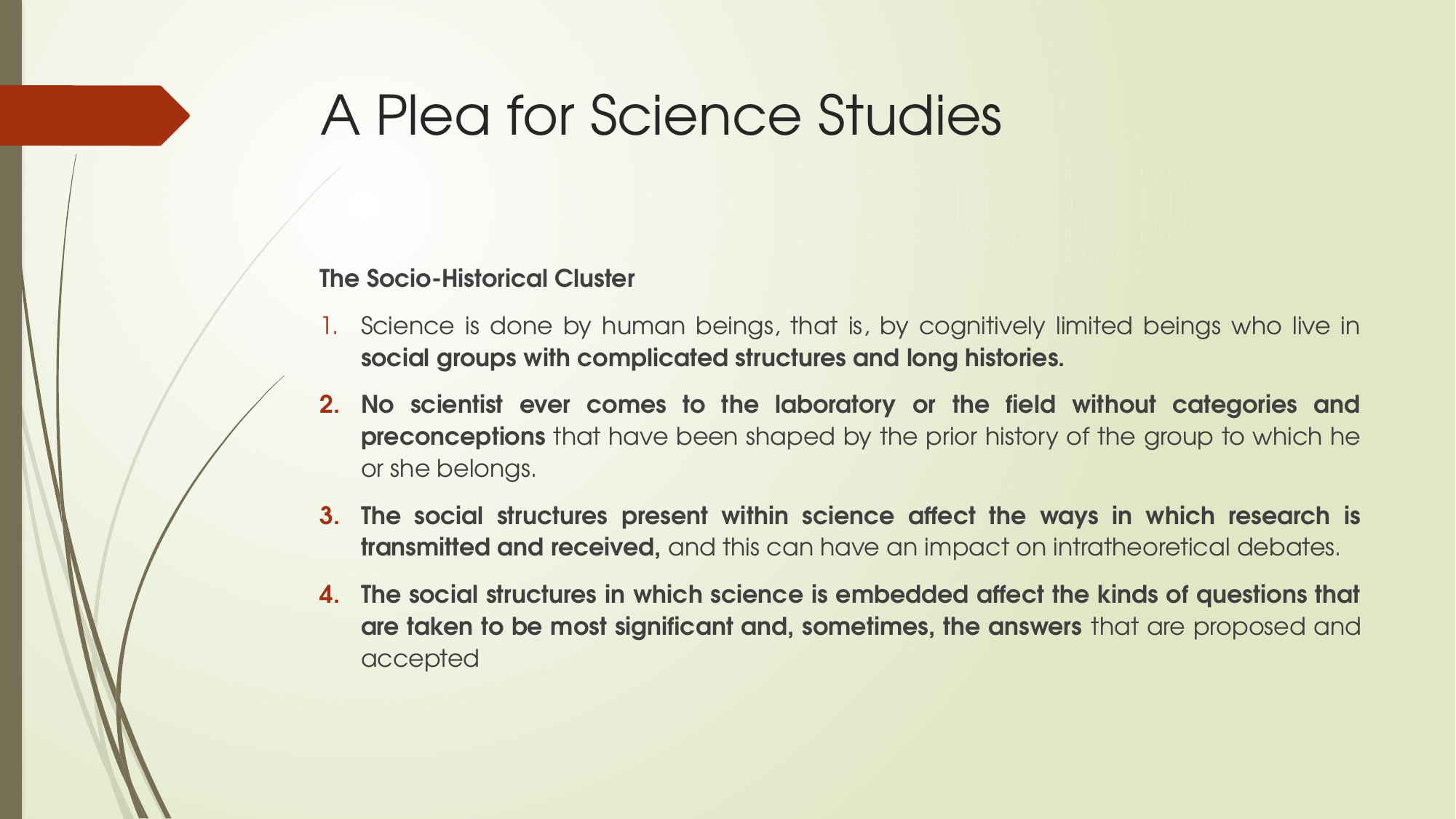

# A Plea for Science Studies
The Socio‐Historical Cluster
Science is done by human beings, that is, by cognitively limited beings who live in social groups with complicated structures and long histories.
No scientist ever comes to the laboratory or the field without categories and preconceptions that have been shaped by the prior history of the group to which he or she belongs.
The social structures present within science affect the ways in which research is transmitted and received, and this can have an impact on intratheoretical debates.
The social structures in which science is embedded affect the kinds of questions that are taken to be most significant and, sometimes, the answers that are proposed and accepted